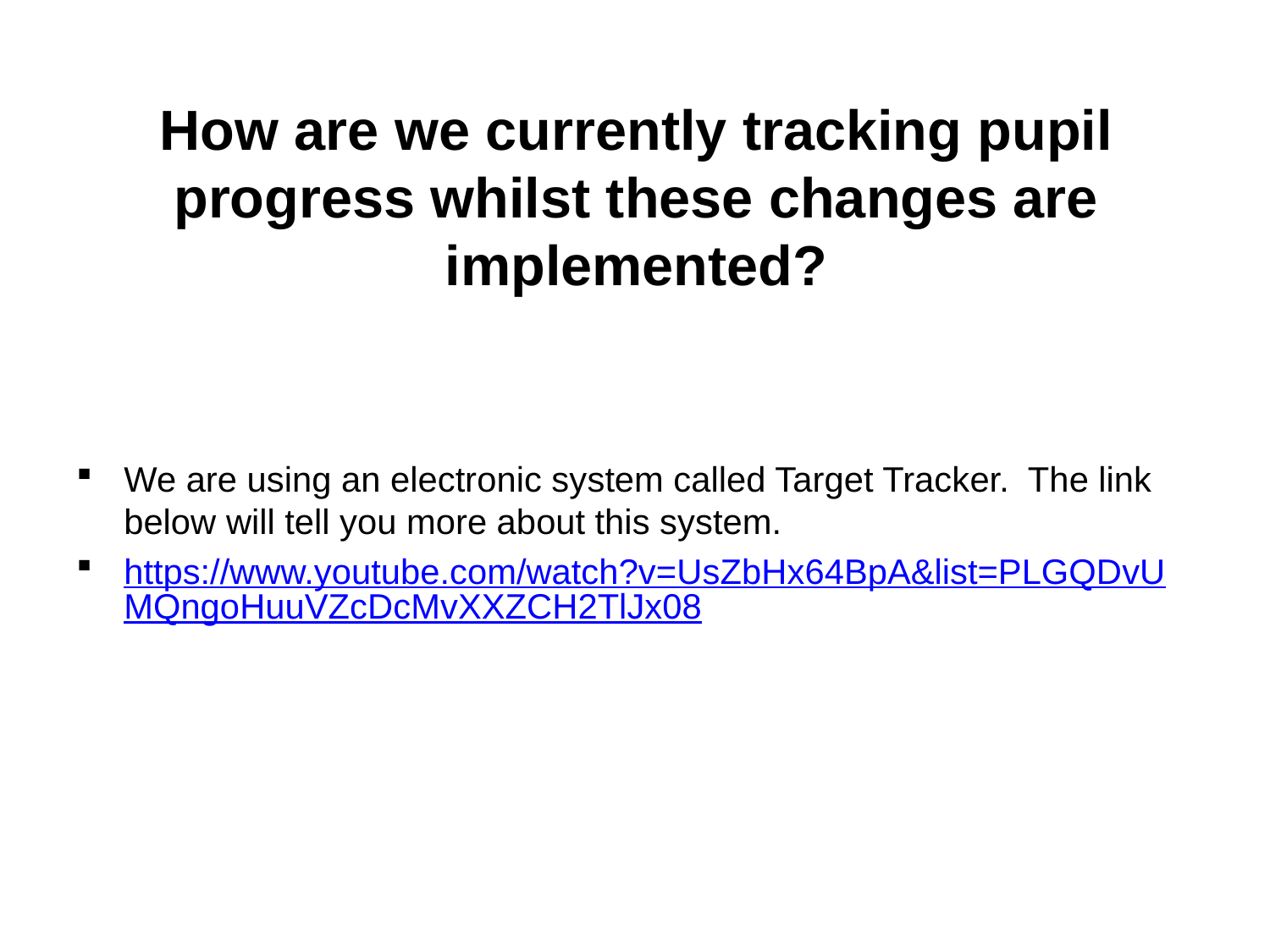

# How are we currently tracking pupil progress whilst these changes are implemented?

We are using an electronic system called Target Tracker.  The link below will tell you more about this system.
https://www.youtube.com/watch?v=UsZbHx64BpA&list=PLGQDvUMQngoHuuVZcDcMvXXZCH2TlJx08